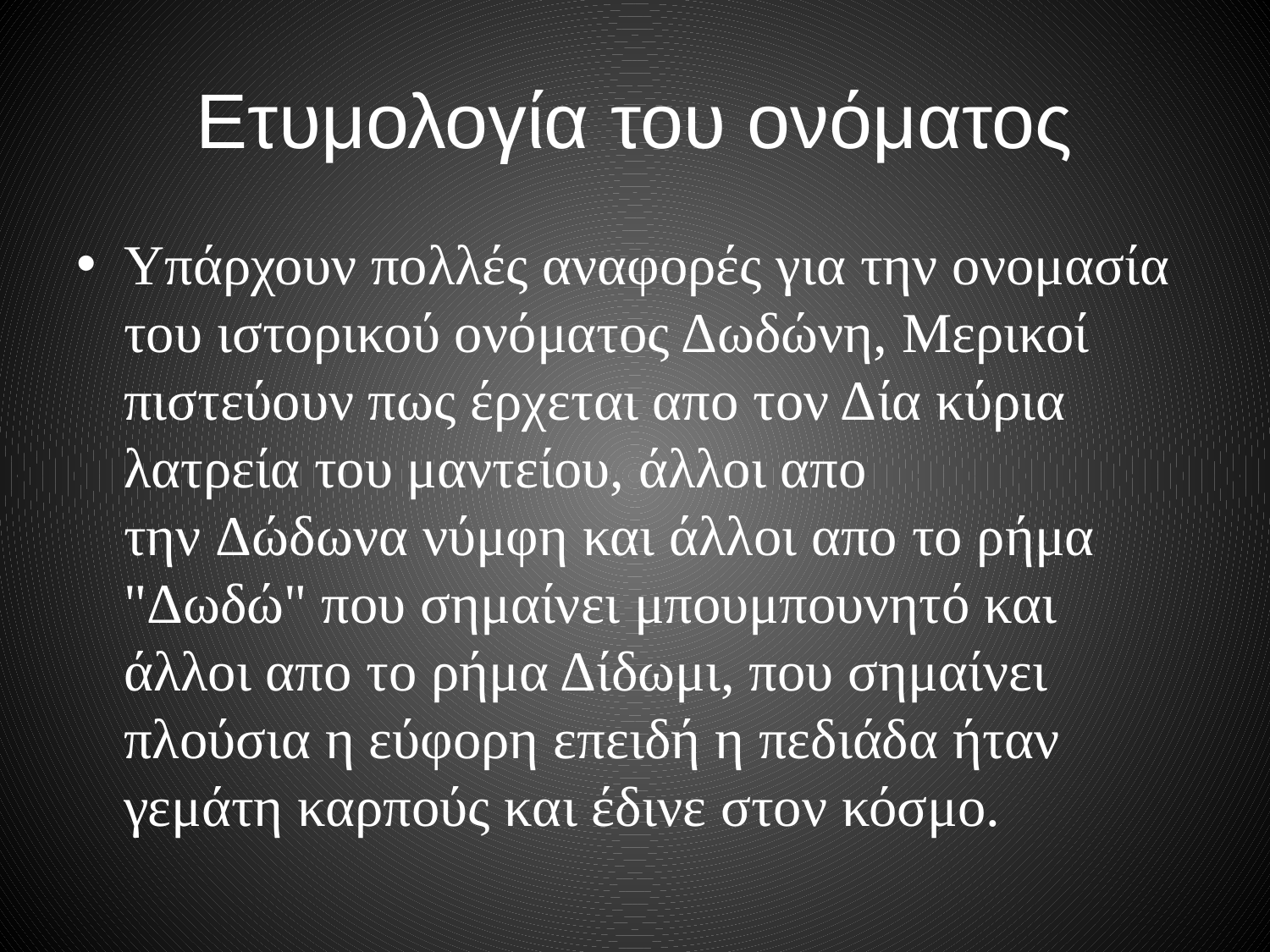

# Ετυμολογία του ονόματος
Υπάρχουν πολλές αναφορές για την ονομασία του ιστορικού ονόματος Δωδώνη, Μερικοί πιστεύουν πως έρχεται απο τον Δία κύρια λατρεία του μαντείου, άλλοι απο την Δώδωνα νύμφη και άλλοι απο το ρήμα "Δωδώ" που σημαίνει μπουμπουνητό και άλλοι απο το ρήμα Δίδωμι, που σημαίνει πλούσια η εύφορη επειδή η πεδιάδα ήταν γεμάτη καρπούς και έδινε στον κόσμο.